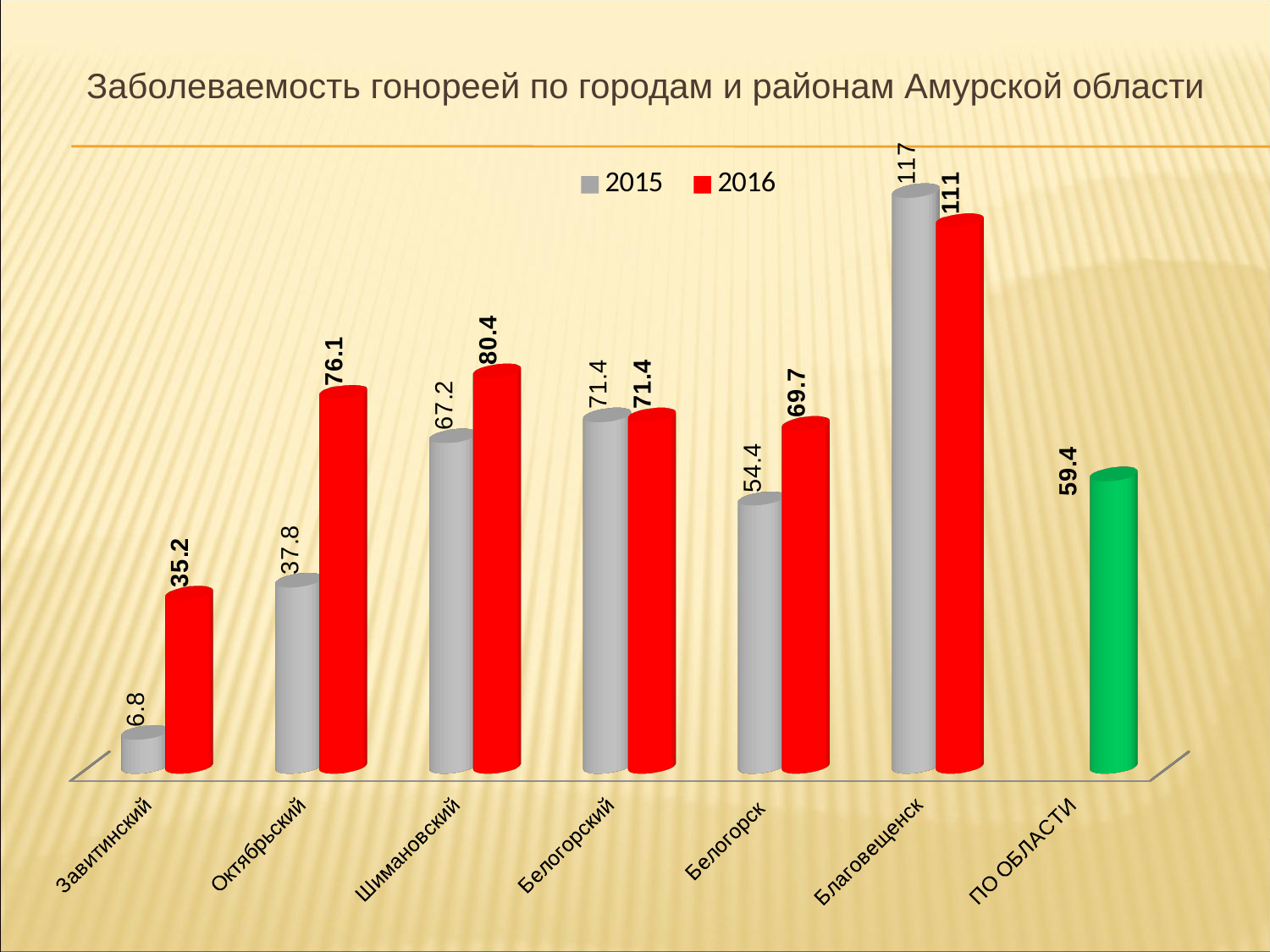

# Заболеваемость гонореей по городам и районам Амурской области

[unsupported chart]